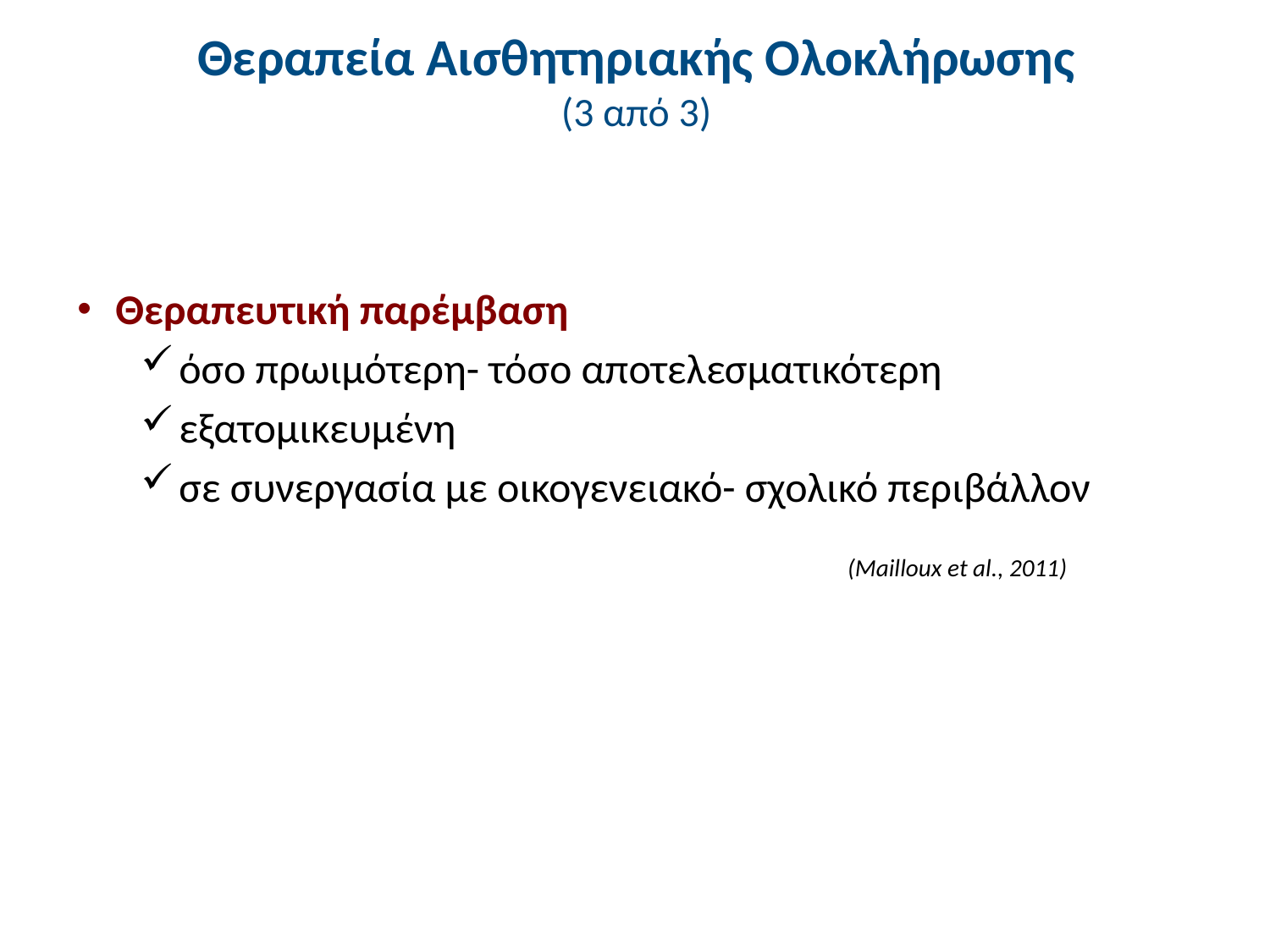

# Θεραπεία Αισθητηριακής Ολοκλήρωσης (3 από 3)
Θεραπευτική παρέμβαση
όσο πρωιμότερη- τόσο αποτελεσματικότερη
εξατομικευμένη
σε συνεργασία με οικογενειακό- σχολικό περιβάλλον
(Mailloux et al., 2011)